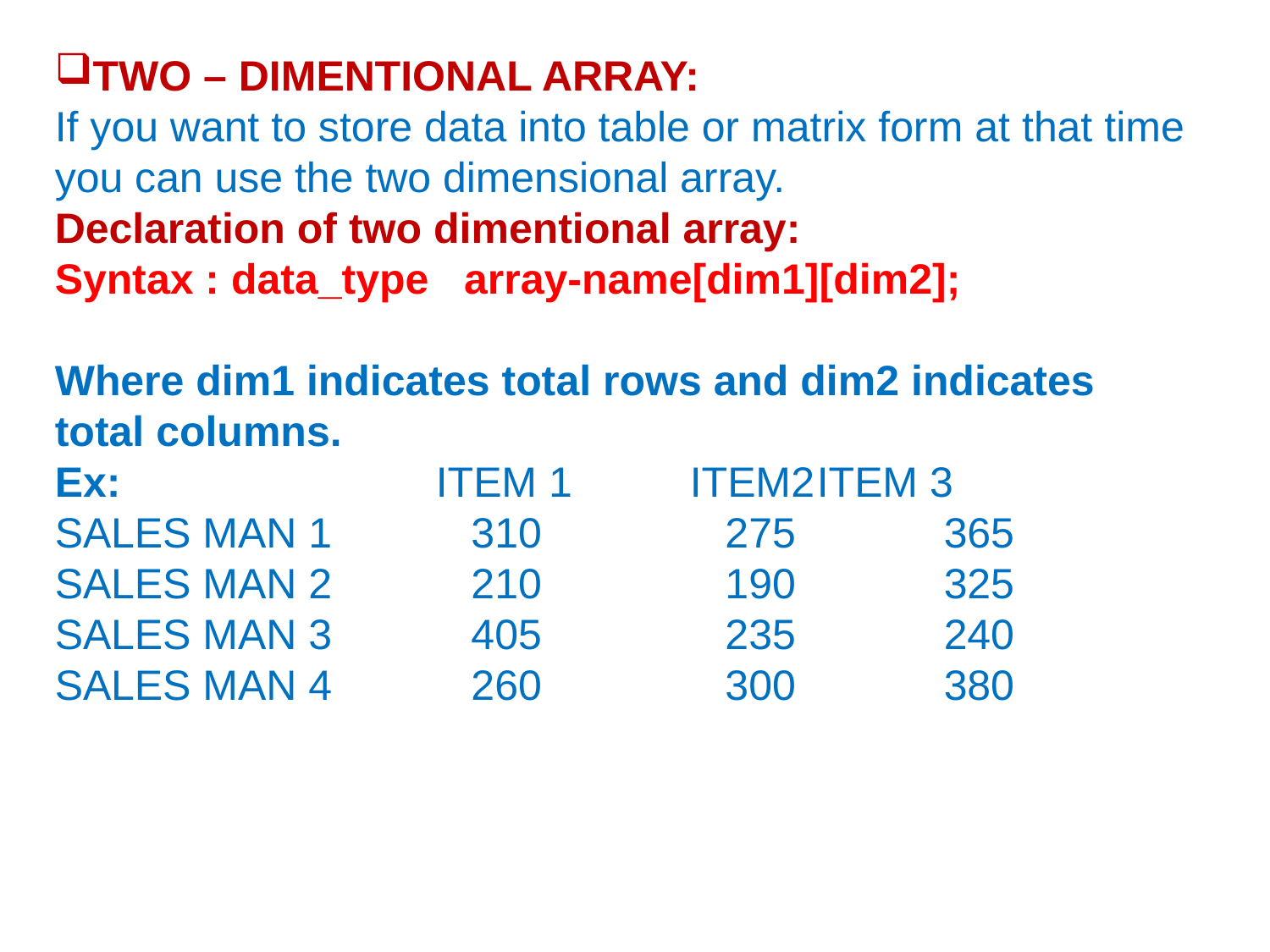

TWO – DIMENTIONAL ARRAY:
If you want to store data into table or matrix form at that time you can use the two dimensional array.
Declaration of two dimentional array:
Syntax : data_type   array-name[dim1][dim2];

Where dim1 indicates total rows and dim2 indicates total columns.
Ex:			ITEM 1	ITEM2	ITEM 3
SALES MAN 1	   310		   275		365
SALES MAN 2	   210		   190		325
SALES MAN 3	   405		   235		240
SALES MAN 4	   260		   300		380